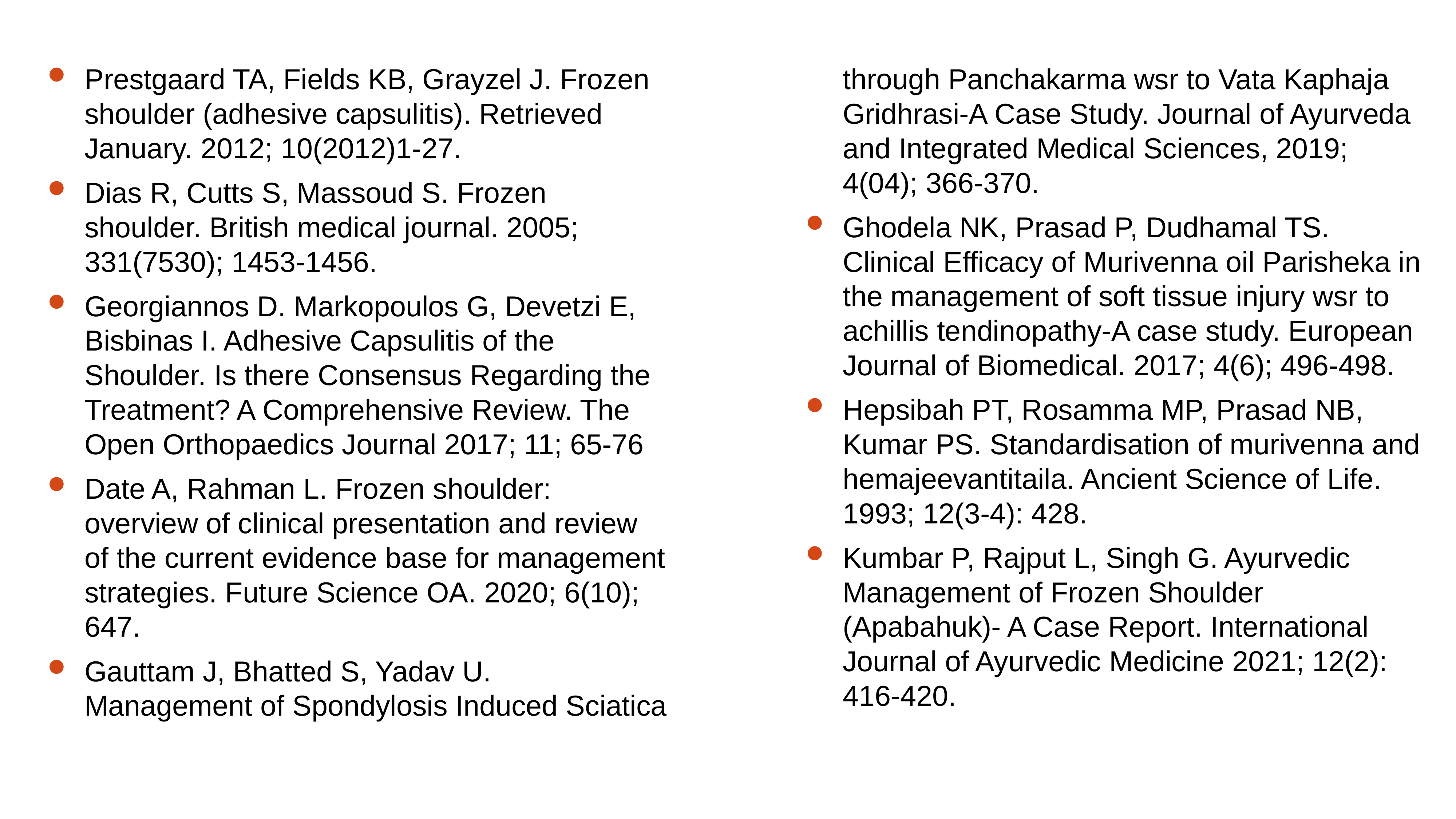

Prestgaard TA, Fields KB, Grayzel J. Frozen shoulder (adhesive capsulitis). Retrieved January. 2012; 10(2012)1-27.
Dias R, Cutts S, Massoud S. Frozen shoulder. British medical journal. 2005; 331(7530); 1453-1456.
Georgiannos D. Markopoulos G, Devetzi E, Bisbinas I. Adhesive Capsulitis of the Shoulder. Is there Consensus Regarding the Treatment? A Comprehensive Review. The Open Orthopaedics Journal 2017; 11; 65-76
Date A, Rahman L. Frozen shoulder: overview of clinical presentation and review of the current evidence base for management strategies. Future Science OA. 2020; 6(10); 647.
Gauttam J, Bhatted S, Yadav U. Management of Spondylosis Induced Sciatica through Panchakarma wsr to Vata Kaphaja Gridhrasi-A Case Study. Journal of Ayurveda and Integrated Medical Sciences, 2019; 4(04); 366-370.
Ghodela NK, Prasad P, Dudhamal TS. Clinical Efficacy of Murivenna oil Parisheka in the management of soft tissue injury wsr to achillis tendinopathy-A case study. European Journal of Biomedical. 2017; 4(6); 496-498.
Hepsibah PT, Rosamma MP, Prasad NB, Kumar PS. Standardisation of murivenna and hemajeevantitaila. Ancient Science of Life. 1993; 12(3-4): 428.
Kumbar P, Rajput L, Singh G. Ayurvedic Management of Frozen Shoulder (Apabahuk)- A Case Report. International Journal of Ayurvedic Medicine 2021; 12(2): 416-420.